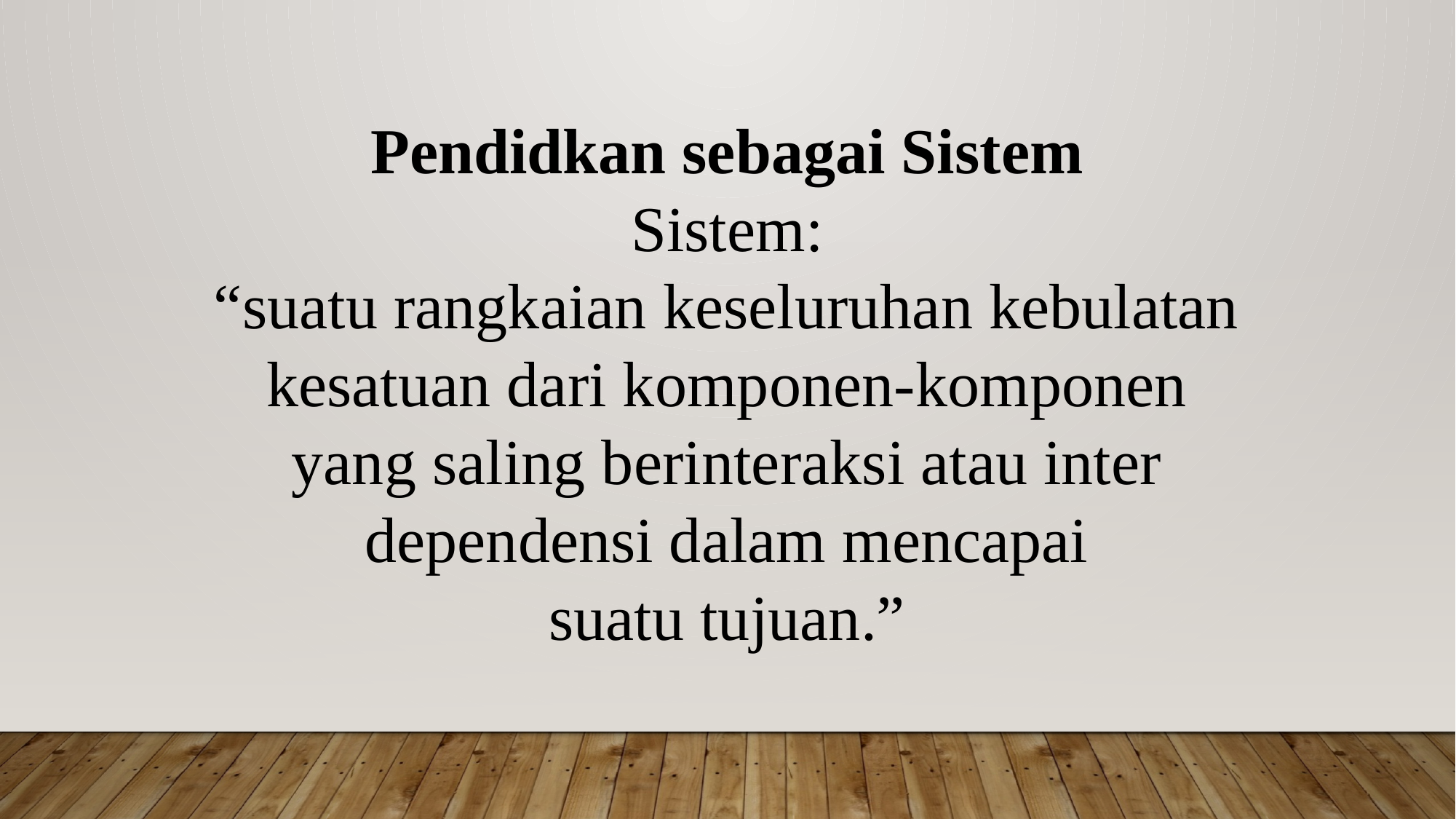

Pendidkan sebagai Sistem
Sistem:
“suatu rangkaian keseluruhan kebulatan kesatuan dari komponen-komponen yang saling berinteraksi atau inter dependensi dalam mencapai
suatu tujuan.”